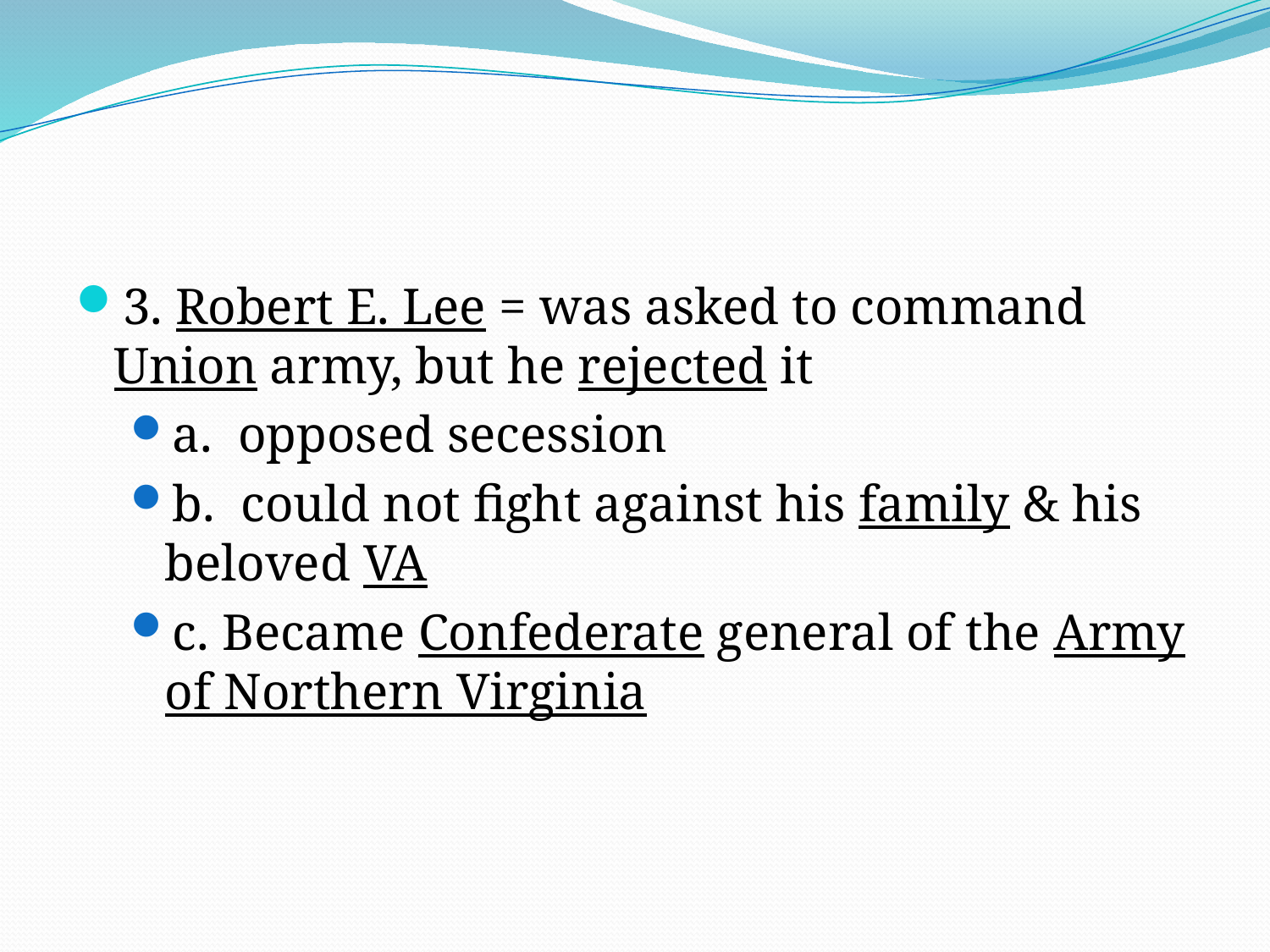

#
3. Robert E. Lee = was asked to command Union army, but he rejected it
a.  opposed secession
b.  could not fight against his family & his beloved VA
c. Became Confederate general of the Army of Northern Virginia